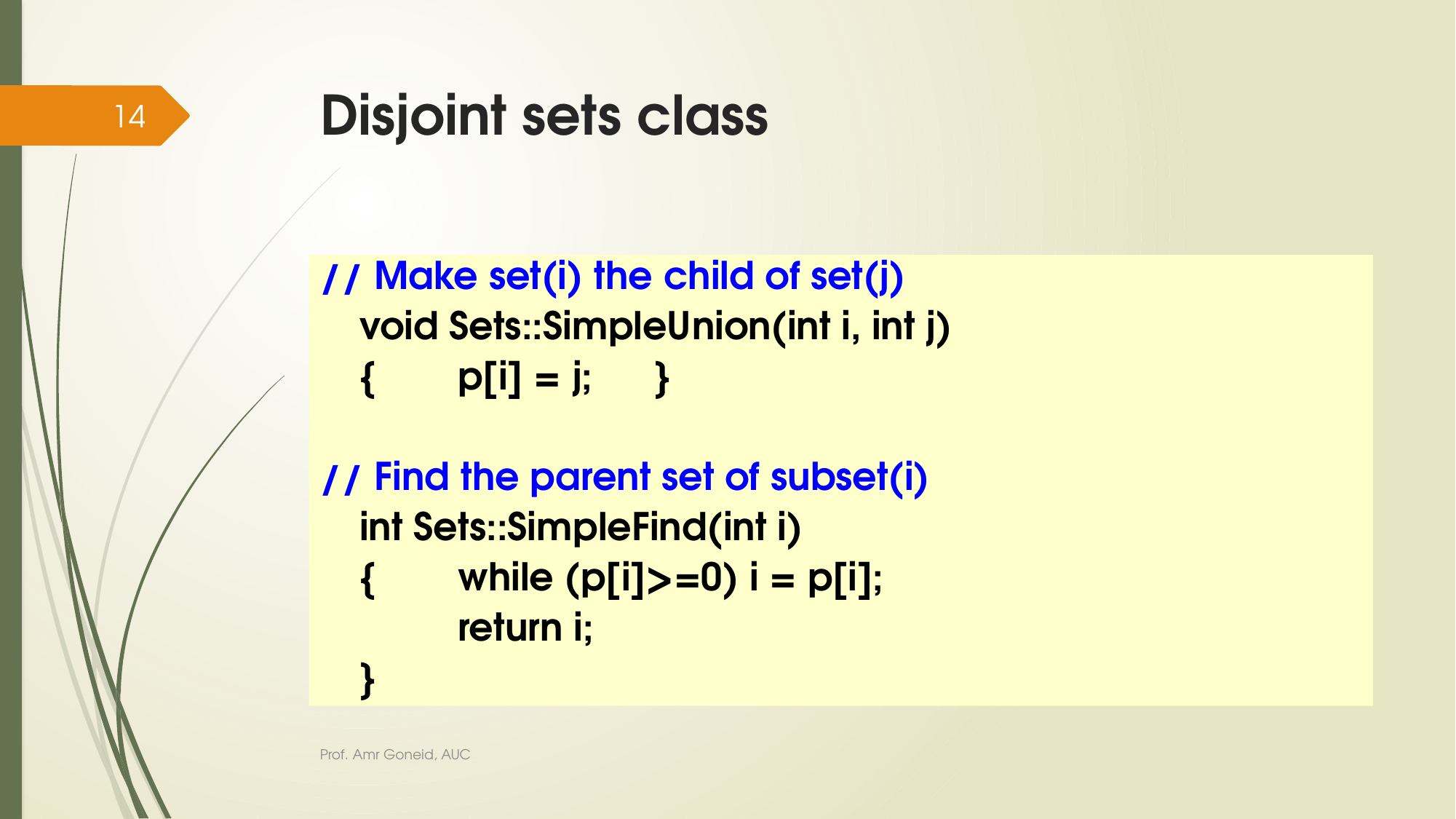

# Disjoint sets class
14
// Make set(i) the child of set(j)
	void Sets::SimpleUnion(int i, int j)
	{ 	p[i] = j; 	}

// Find the parent set of subset(i)
	int Sets::SimpleFind(int i)
	{ 	while (p[i]>=0) i = p[i];
		return i;
	}
Prof. Amr Goneid, AUC